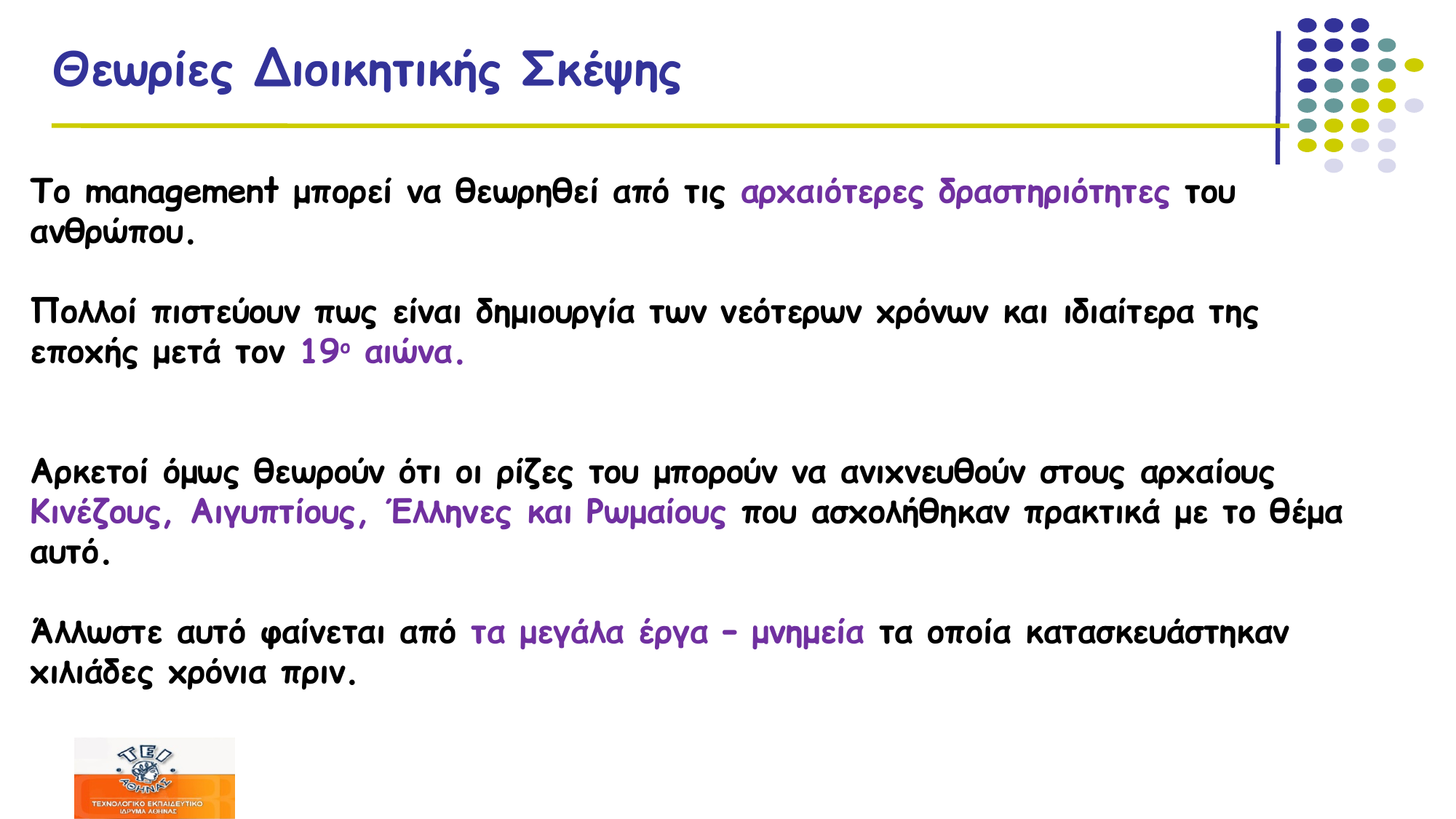

# Θεωρίες Διοικητικής Σκέψης
Το management μπορεί να θεωρηθεί από τις αρχαιότερες δραστηριότητες του ανθρώπου.

Πολλοί πιστεύουν πως είναι δημιουργία των νεότερων χρόνων και ιδιαίτερα της εποχής μετά τον 19ο αιώνα.

Αρκετοί όμως θεωρούν ότι οι ρίζες του μπορούν να ανιχνευθούν στους αρχαίους Κινέζους, Αιγυπτίους, Έλληνες και Ρωμαίους που ασχολήθηκαν πρακτικά με το θέμα αυτό.

Άλλωστε αυτό φαίνεται από τα μεγάλα έργα – μνημεία τα οποία κατασκευάστηκαν χιλιάδες χρόνια πριν.